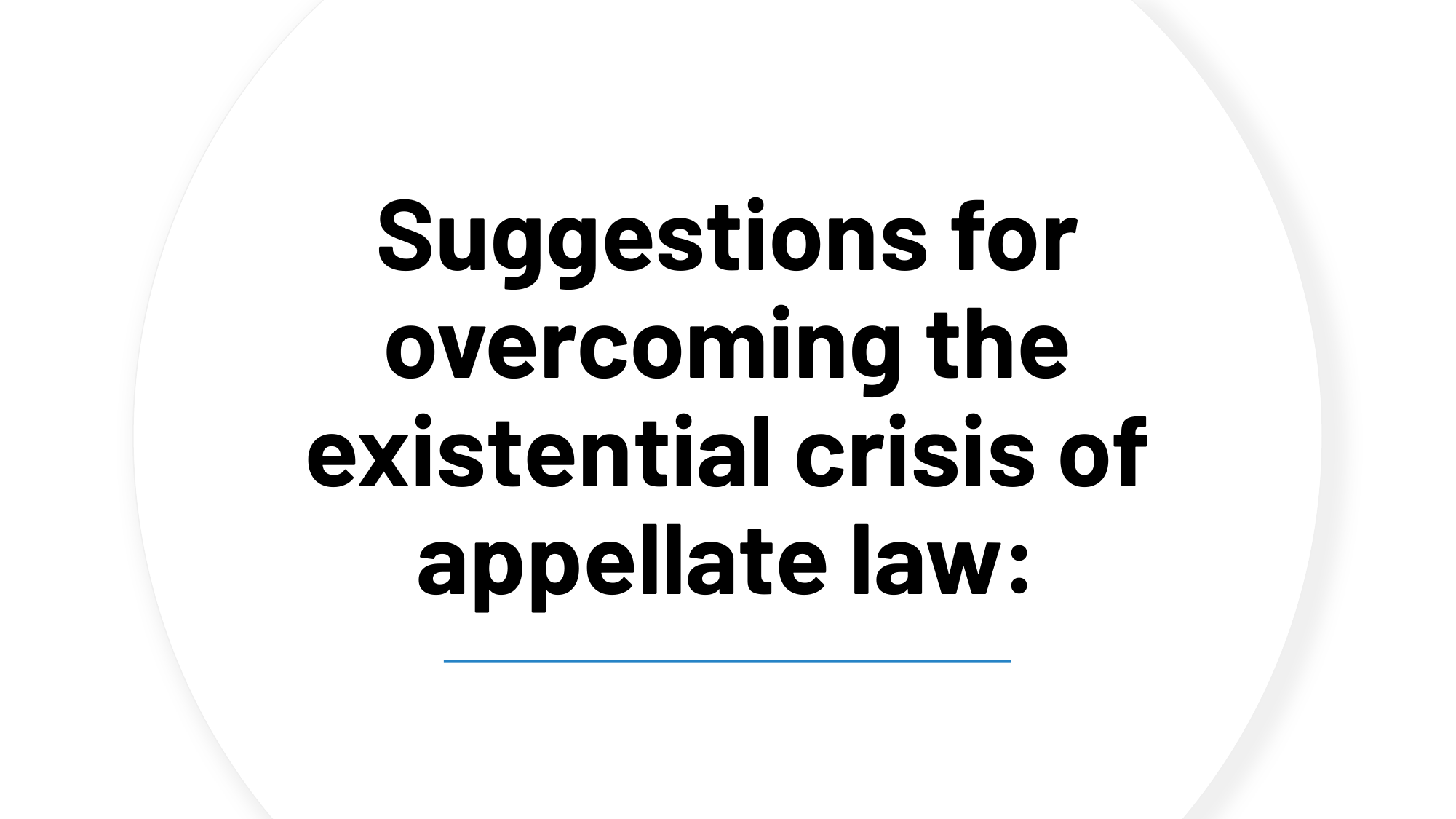

# Suggestions for overcoming the existential crisis of appellate law:

13